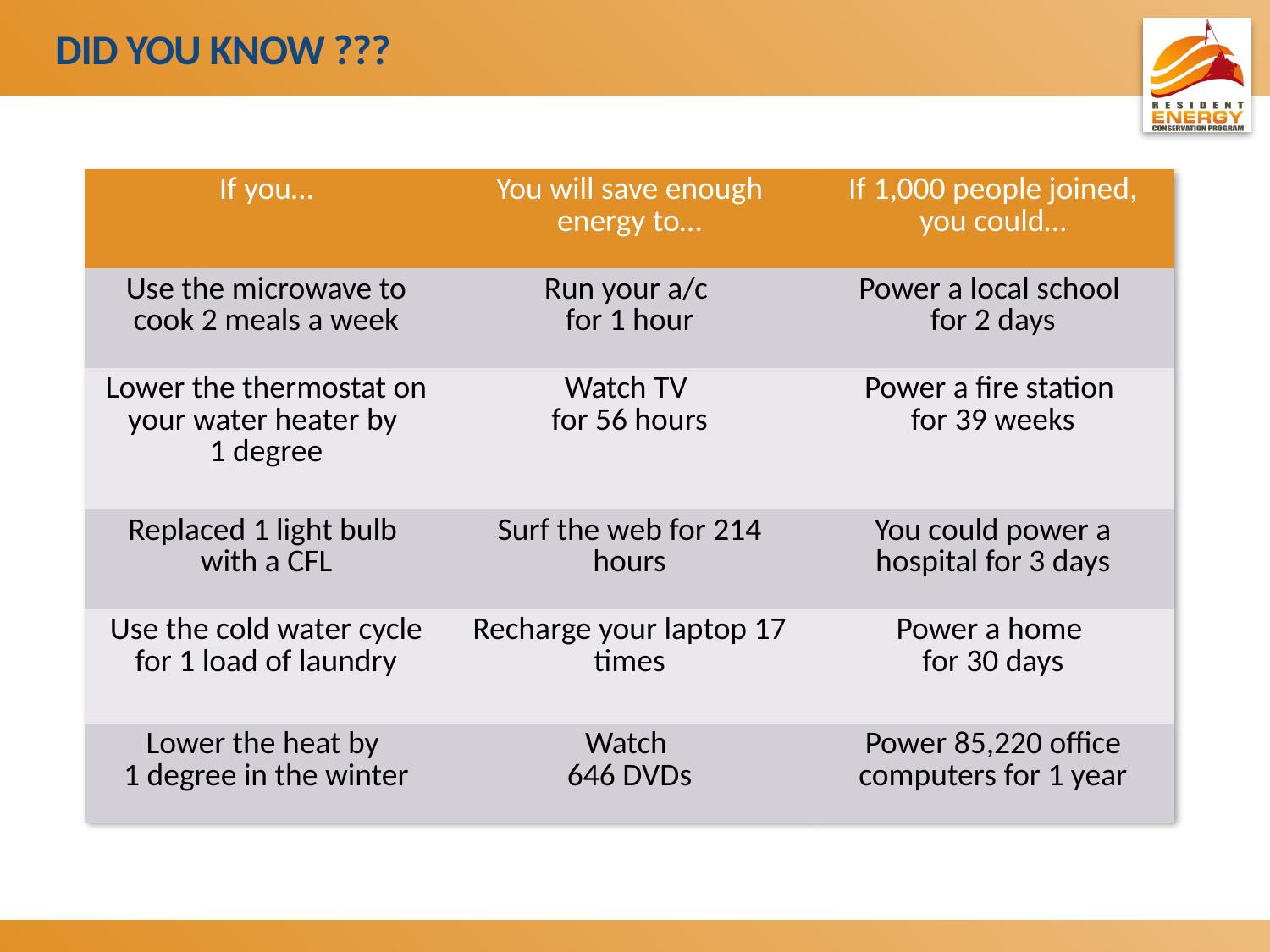

# Did You Know ???
| If you… | You will save enough energy to… | If 1,000 people joined, you could… |
| --- | --- | --- |
| Use the microwave to cook 2 meals a week | Run your a/c for 1 hour | Power a local school for 2 days |
| Lower the thermostat on your water heater by 1 degree | Watch TV for 56 hours | Power a fire station for 39 weeks |
| Replaced 1 light bulb with a CFL | Surf the web for 214 hours | You could power a hospital for 3 days |
| Use the cold water cycle for 1 load of laundry | Recharge your laptop 17 times | Power a home for 30 days |
| Lower the heat by 1 degree in the winter | Watch 646 DVDs | Power 85,220 office computers for 1 year |